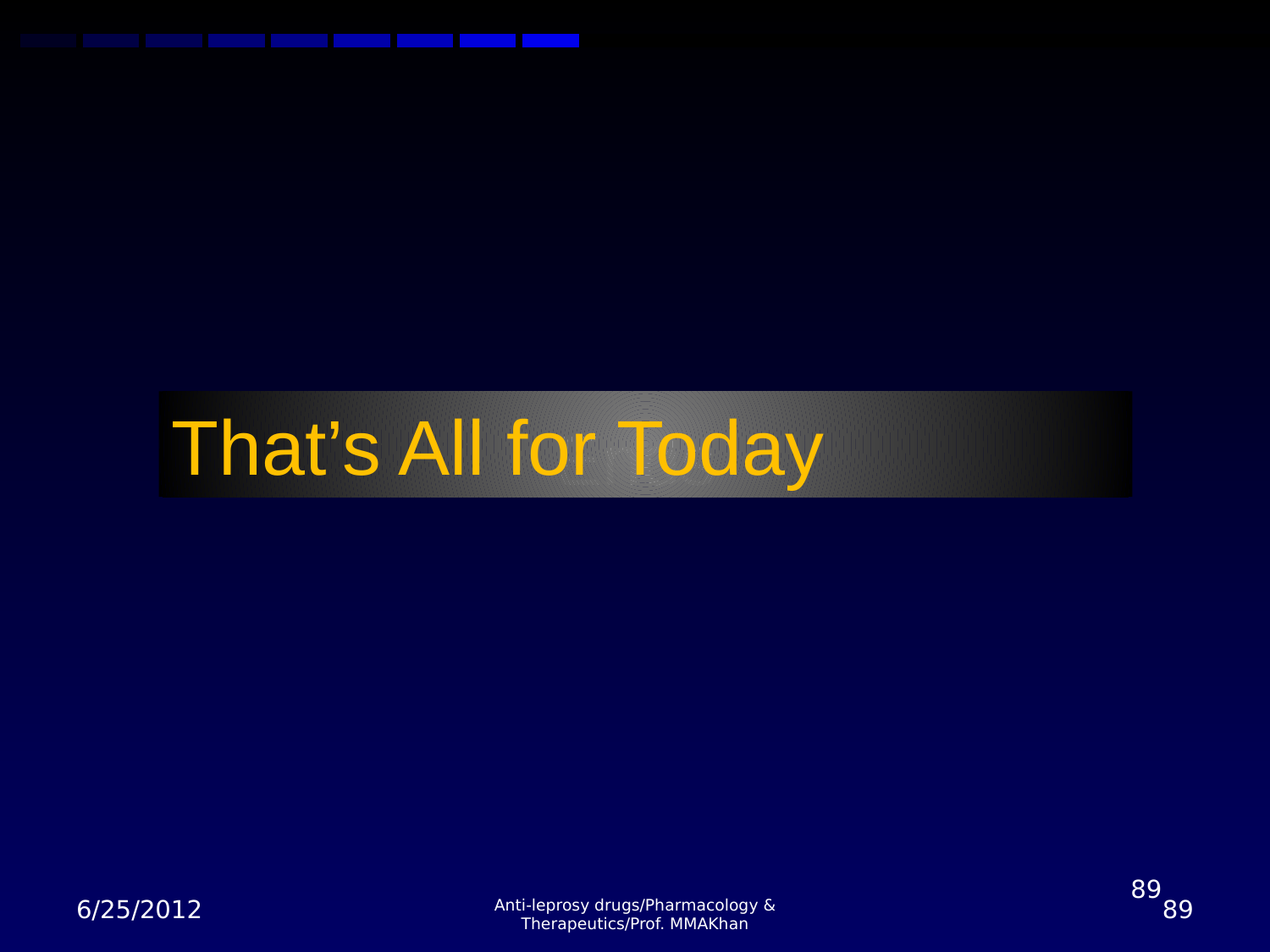

# Ends
That’s All for Today
89
6/25/2012
89
Anti-leprosy drugs/Pharmacology & Therapeutics/Prof. MMAKhan